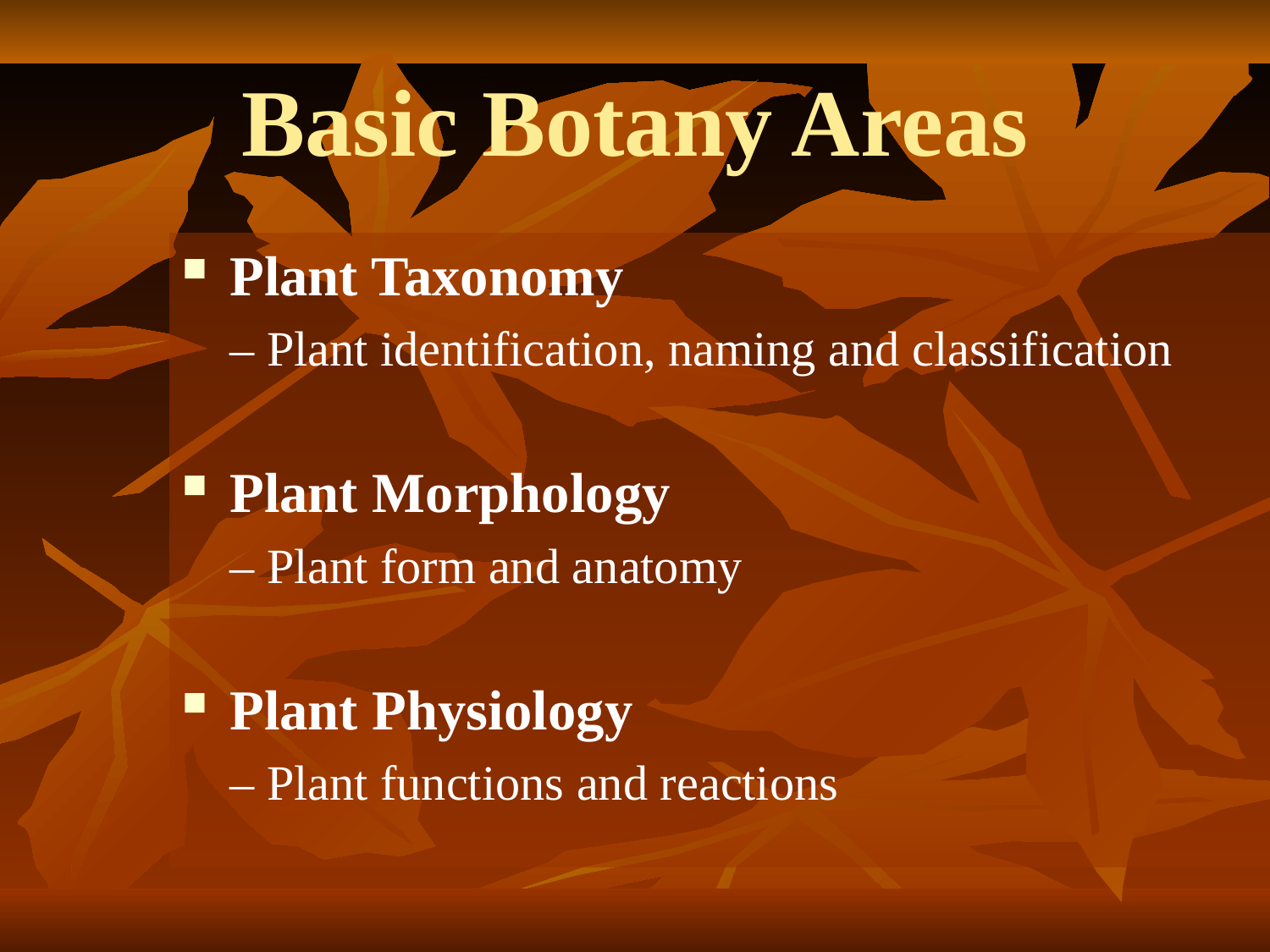

# Basic Botany Areas
Plant Taxonomy
	– Plant identification, naming and classification

Plant Morphology
	– Plant form and anatomy

Plant Physiology
	– Plant functions and reactions